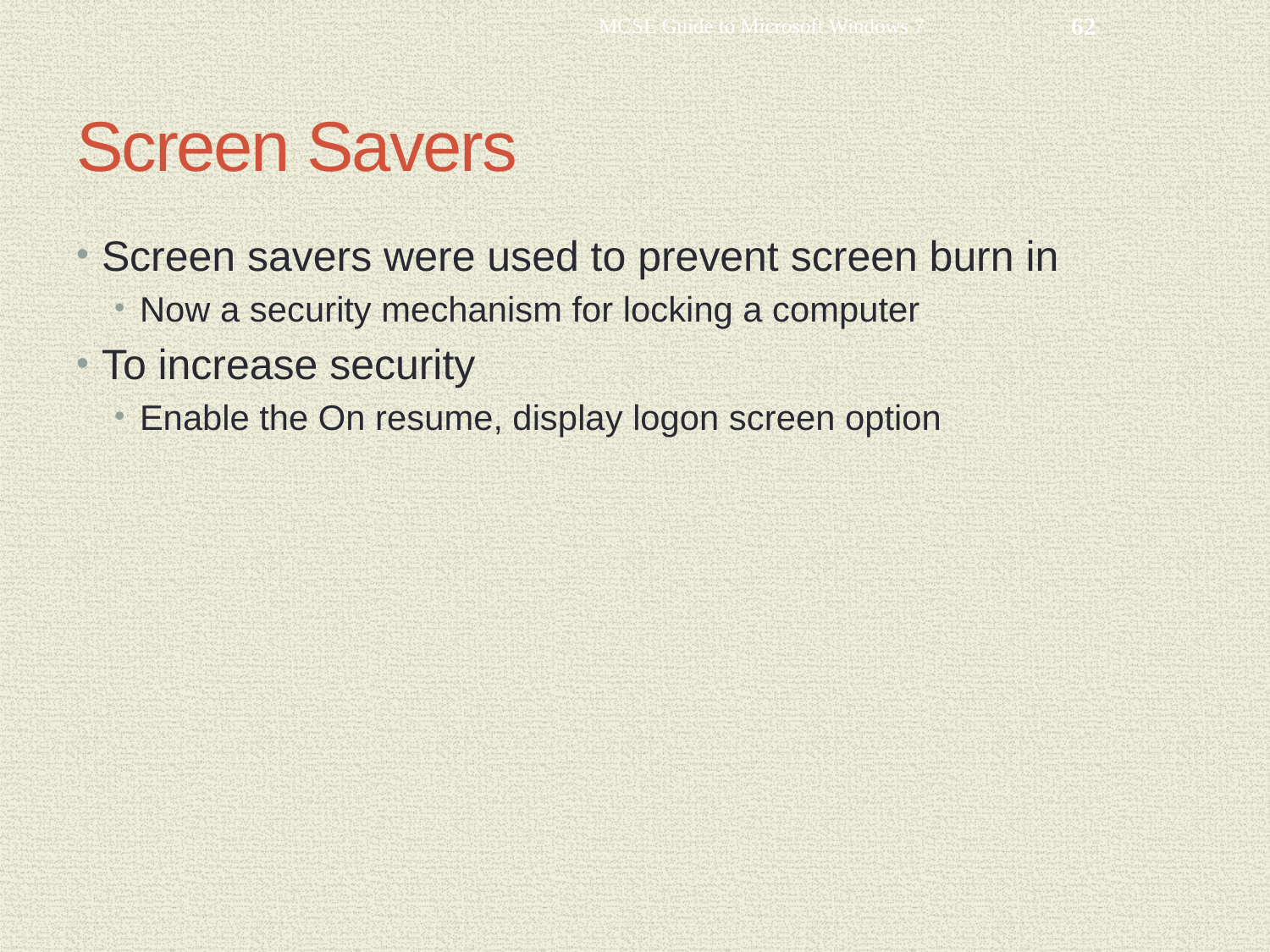

MCSE Guide to Microsoft Windows 7
62
# Screen Savers
Screen savers were used to prevent screen burn in
Now a security mechanism for locking a computer
To increase security
Enable the On resume, display logon screen option